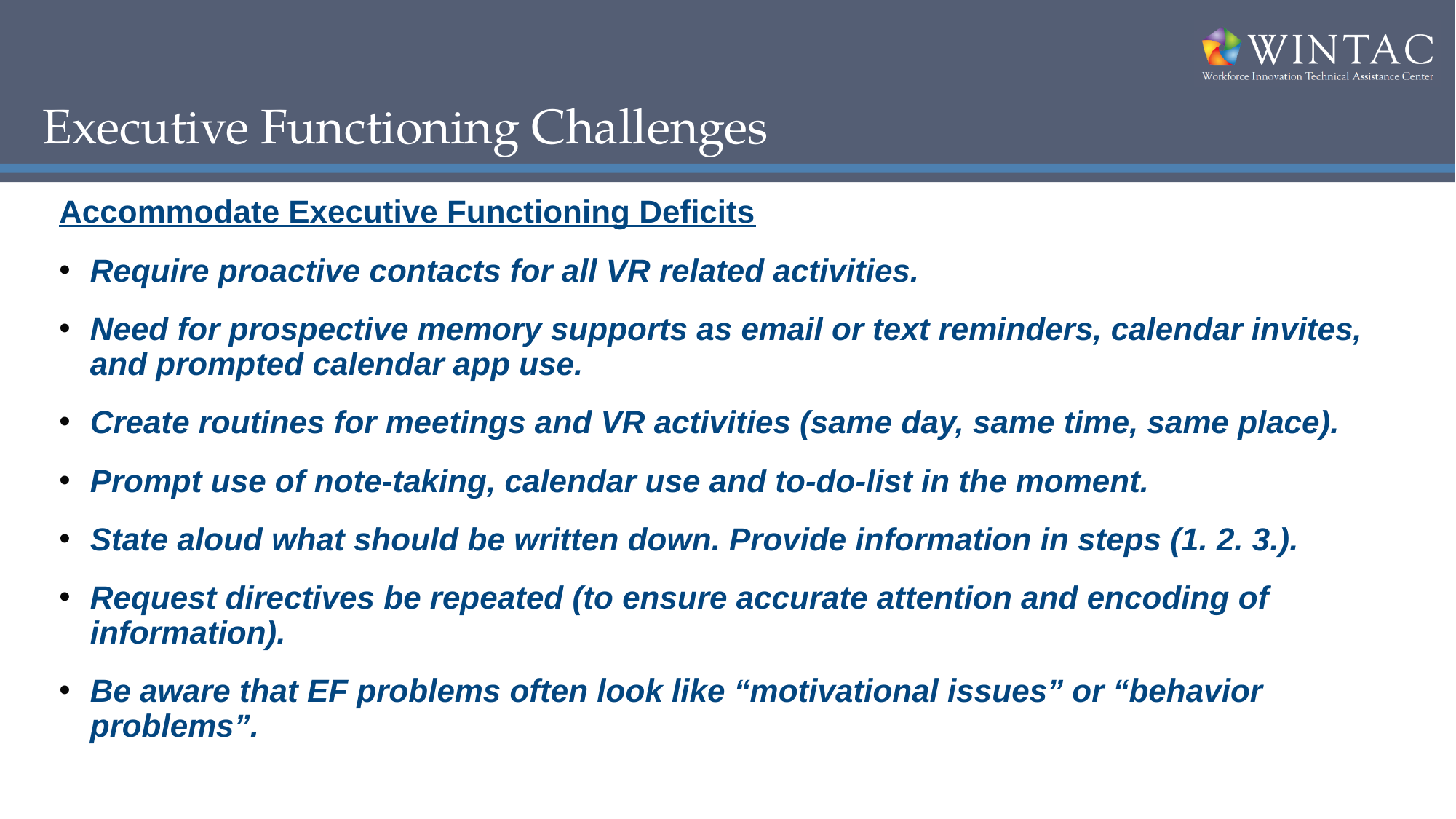

# Executive Functioning Challenges
Accommodate Executive Functioning Deficits
Require proactive contacts for all VR related activities.
Need for prospective memory supports as email or text reminders, calendar invites, and prompted calendar app use.
Create routines for meetings and VR activities (same day, same time, same place).
Prompt use of note-taking, calendar use and to-do-list in the moment.
State aloud what should be written down. Provide information in steps (1. 2. 3.).
Request directives be repeated (to ensure accurate attention and encoding of information).
Be aware that EF problems often look like “motivational issues” or “behavior problems”.